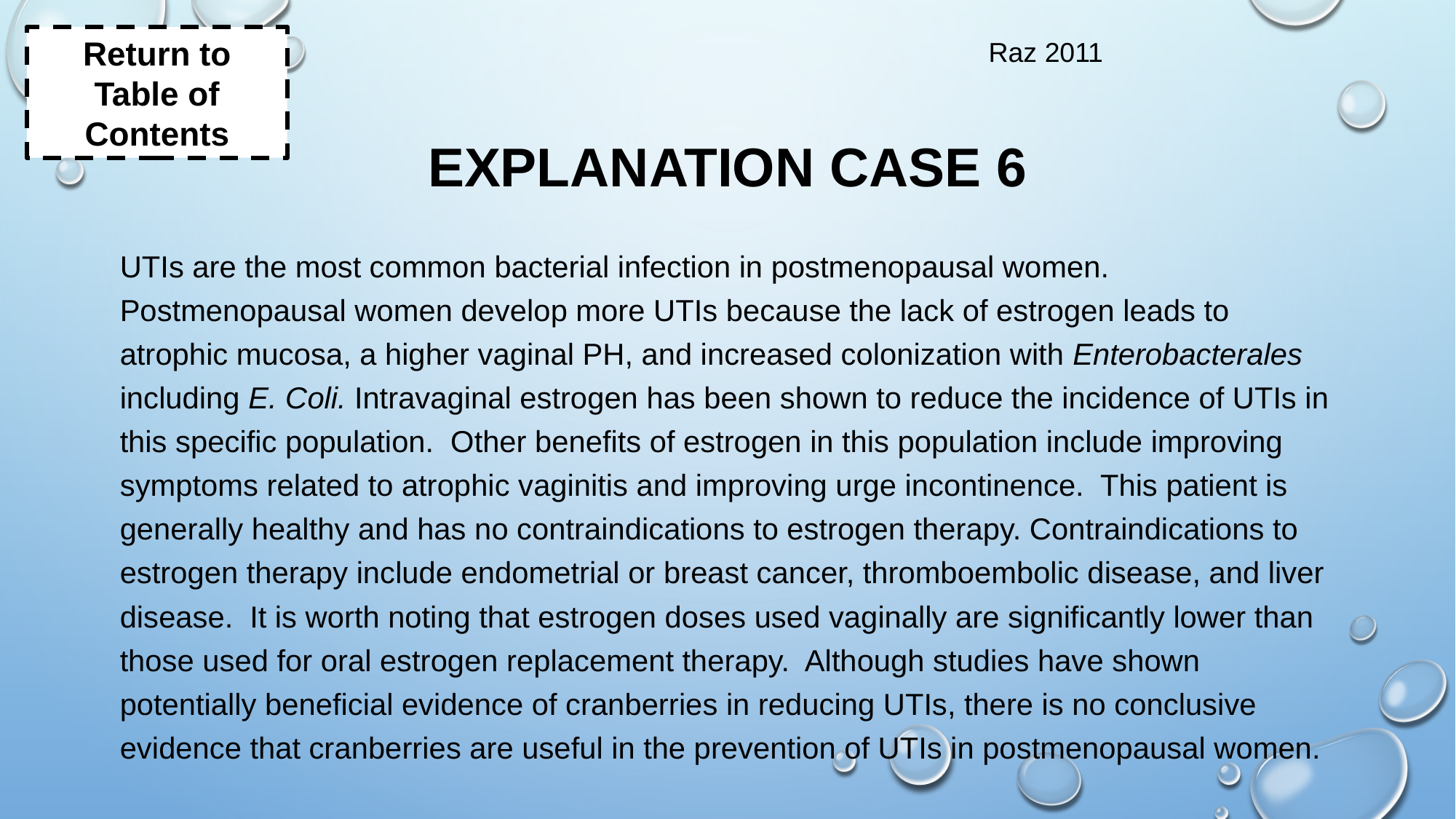

Return to Table of Contents
Raz 2011
# EXPLANATION CASE 6
UTIs are the most common bacterial infection in postmenopausal women.  Postmenopausal women develop more UTIs because the lack of estrogen leads to atrophic mucosa, a higher vaginal PH, and increased colonization with Enterobacterales including E. Coli. Intravaginal estrogen has been shown to reduce the incidence of UTIs in this specific population.  Other benefits of estrogen in this population include improving symptoms related to atrophic vaginitis and improving urge incontinence.  This patient is generally healthy and has no contraindications to estrogen therapy. Contraindications to estrogen therapy include endometrial or breast cancer, thromboembolic disease, and liver disease.  It is worth noting that estrogen doses used vaginally are significantly lower than those used for oral estrogen replacement therapy.  Although studies have shown potentially beneficial evidence of cranberries in reducing UTIs, there is no conclusive evidence that cranberries are useful in the prevention of UTIs in postmenopausal women.